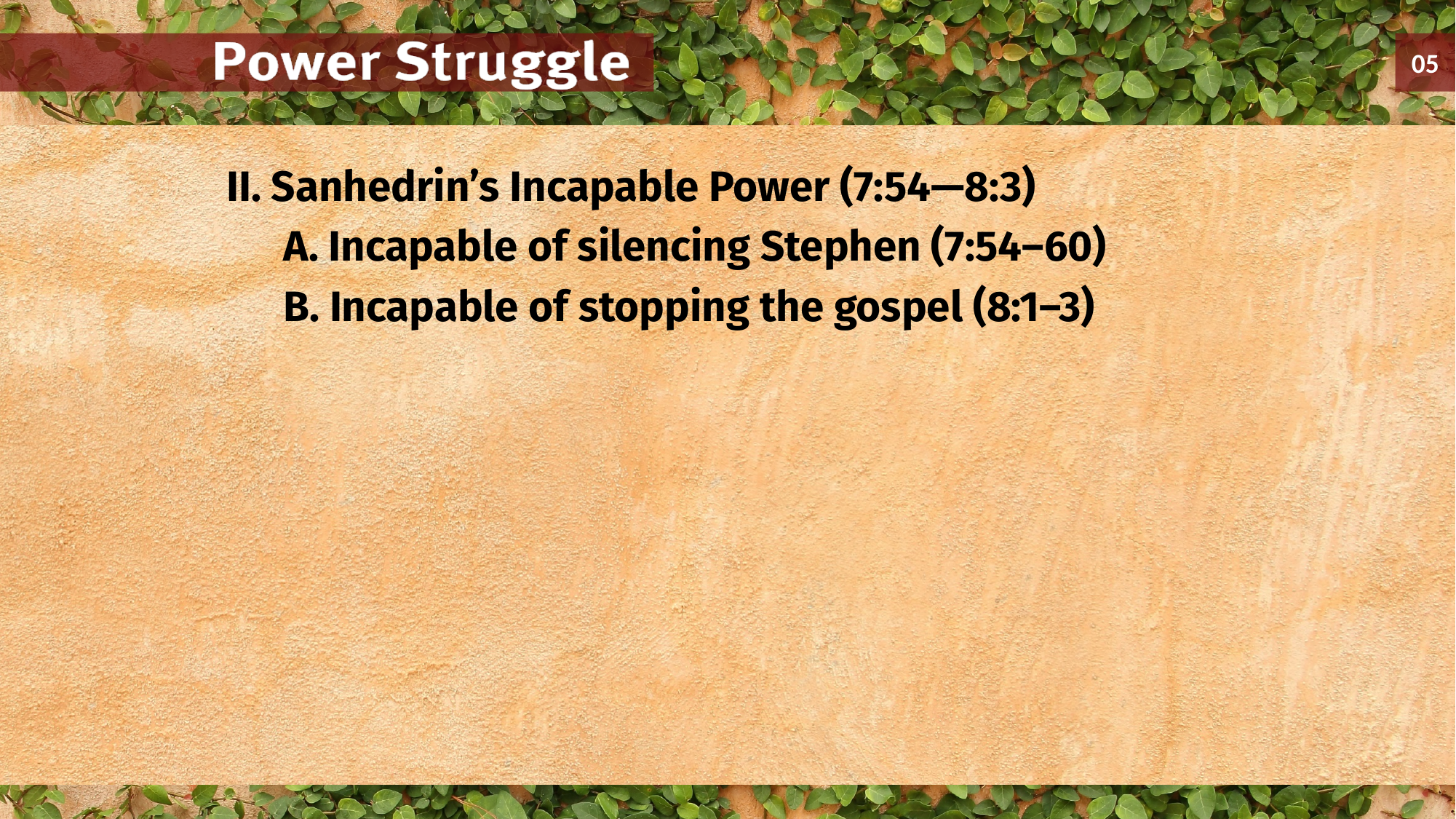

II. Sanhedrin’s Incapable Power (7:54—8:3)
	A. Incapable of silencing Stephen (7:54–60)
	B. Incapable of stopping the gospel (8:1–3)